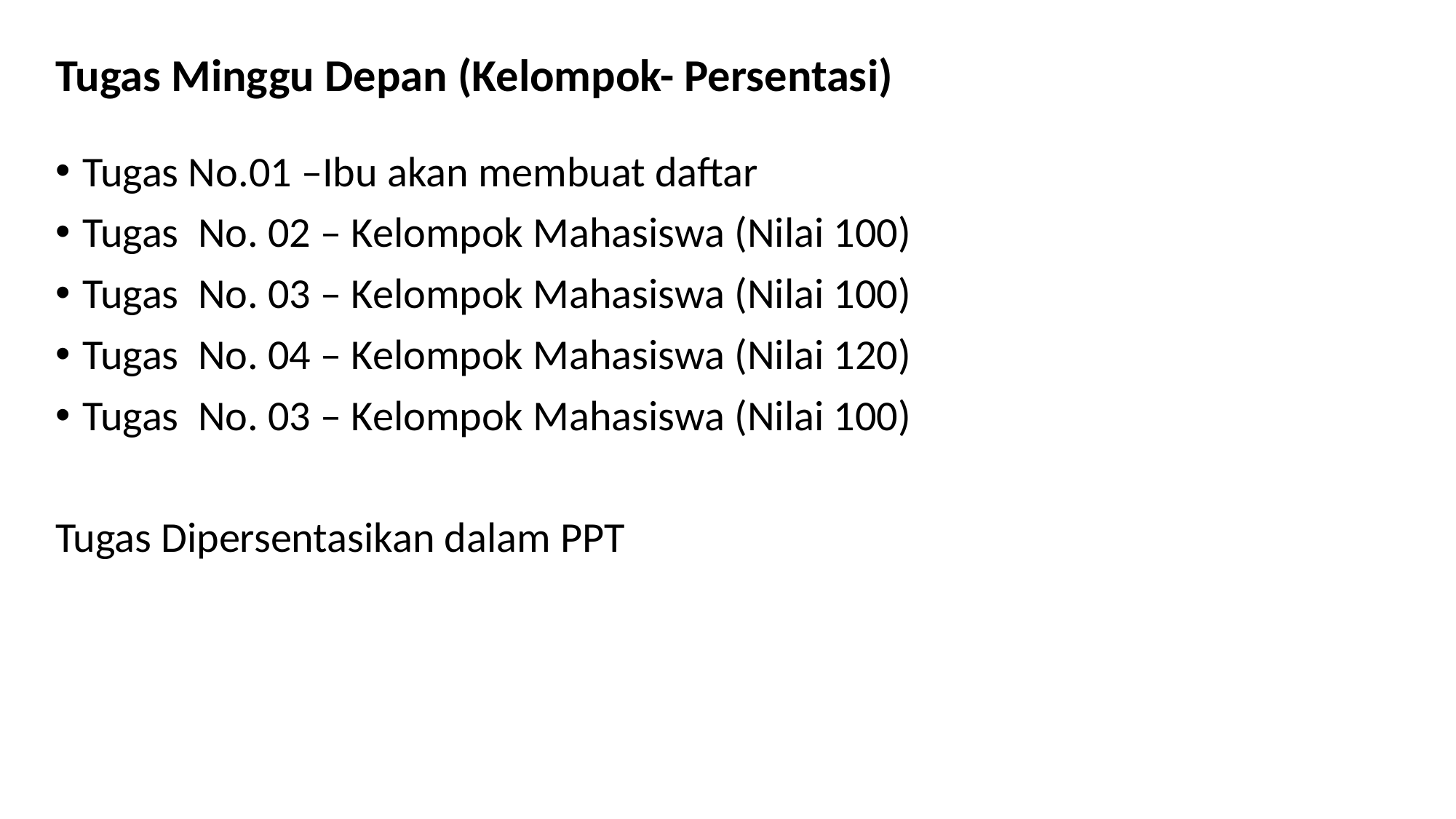

# Tugas Minggu Depan (Kelompok- Persentasi)
Tugas No.01 –Ibu akan membuat daftar
Tugas  No. 02 – Kelompok Mahasiswa (Nilai 100)
Tugas  No. 03 – Kelompok Mahasiswa (Nilai 100)
Tugas  No. 04 – Kelompok Mahasiswa (Nilai 120)
Tugas  No. 03 – Kelompok Mahasiswa (Nilai 100)

Tugas Dipersentasikan dalam PPT